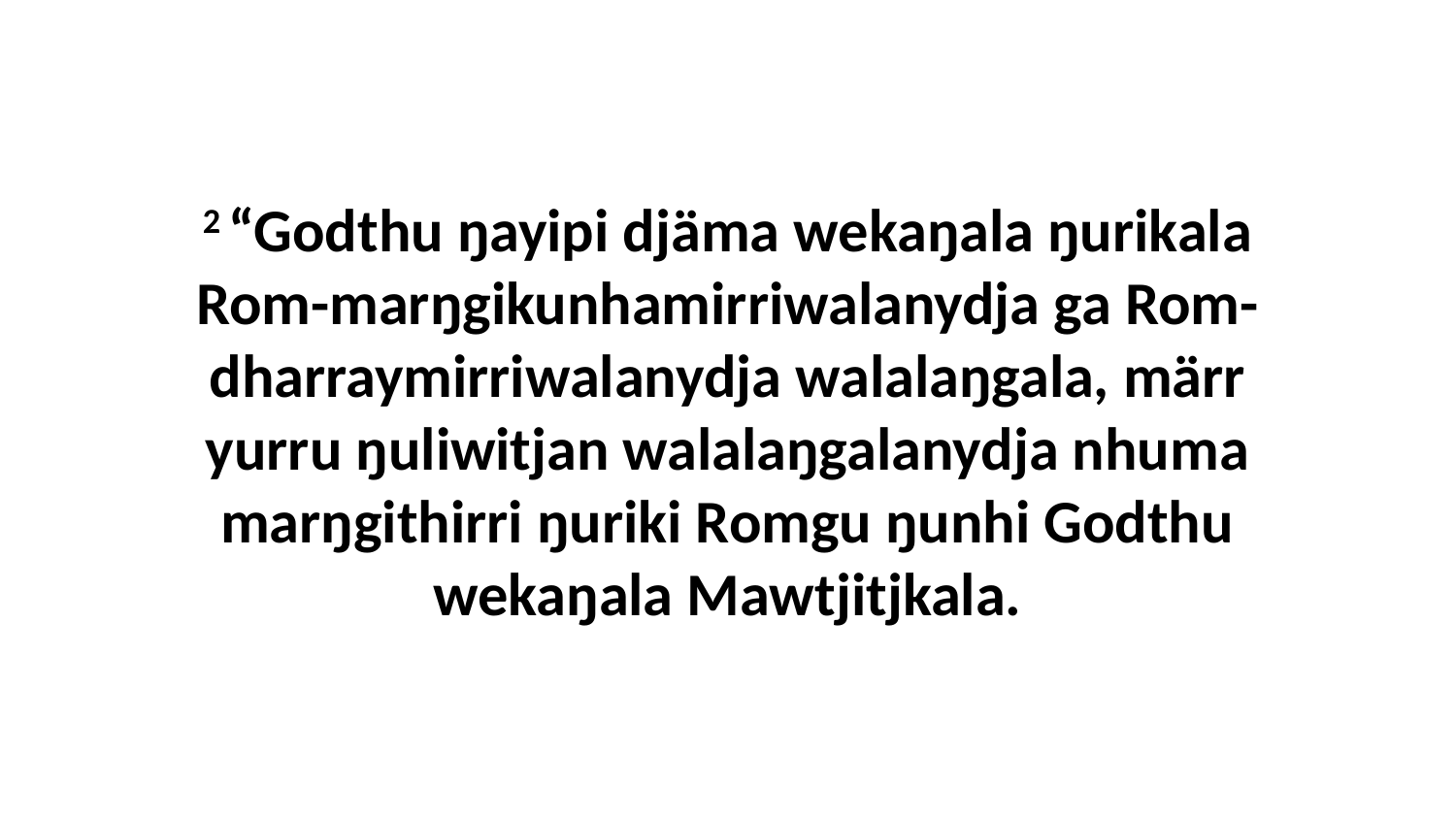

2 “Godthu ŋayipi djäma wekaŋala ŋurikala Rom-marŋgikunhamirriwalanydja ga Rom-dharraymirriwalanydja walalaŋgala, märr yurru ŋuliwitjan walalaŋgalanydja nhuma marŋgithirri ŋuriki Romgu ŋunhi Godthu wekaŋala Mawtjitjkala.